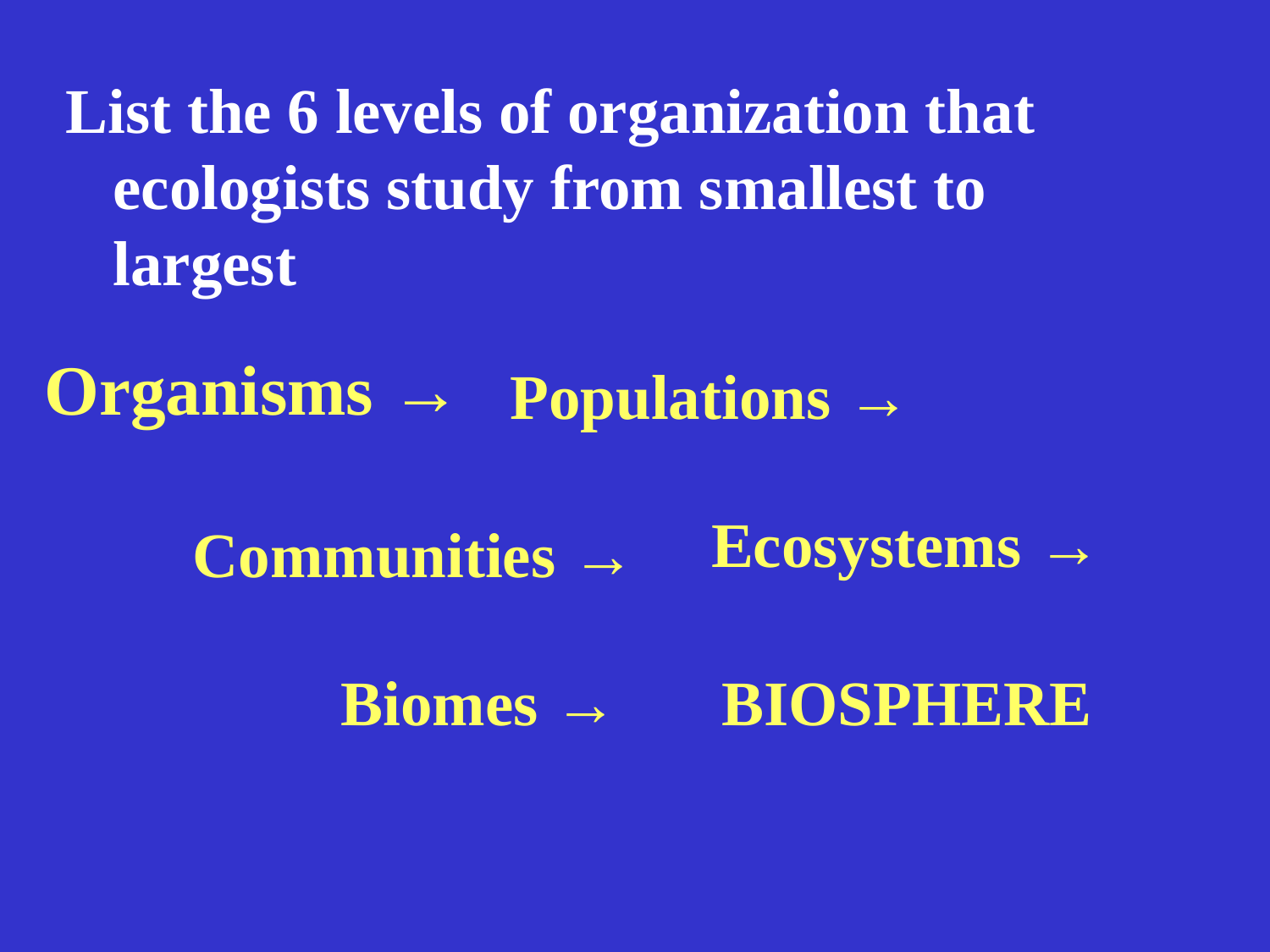

List the 6 levels of organization that ecologists study from smallest to largest
Organisms →
Populations →
Ecosystems →
Communities →
BIOSPHERE
Biomes →